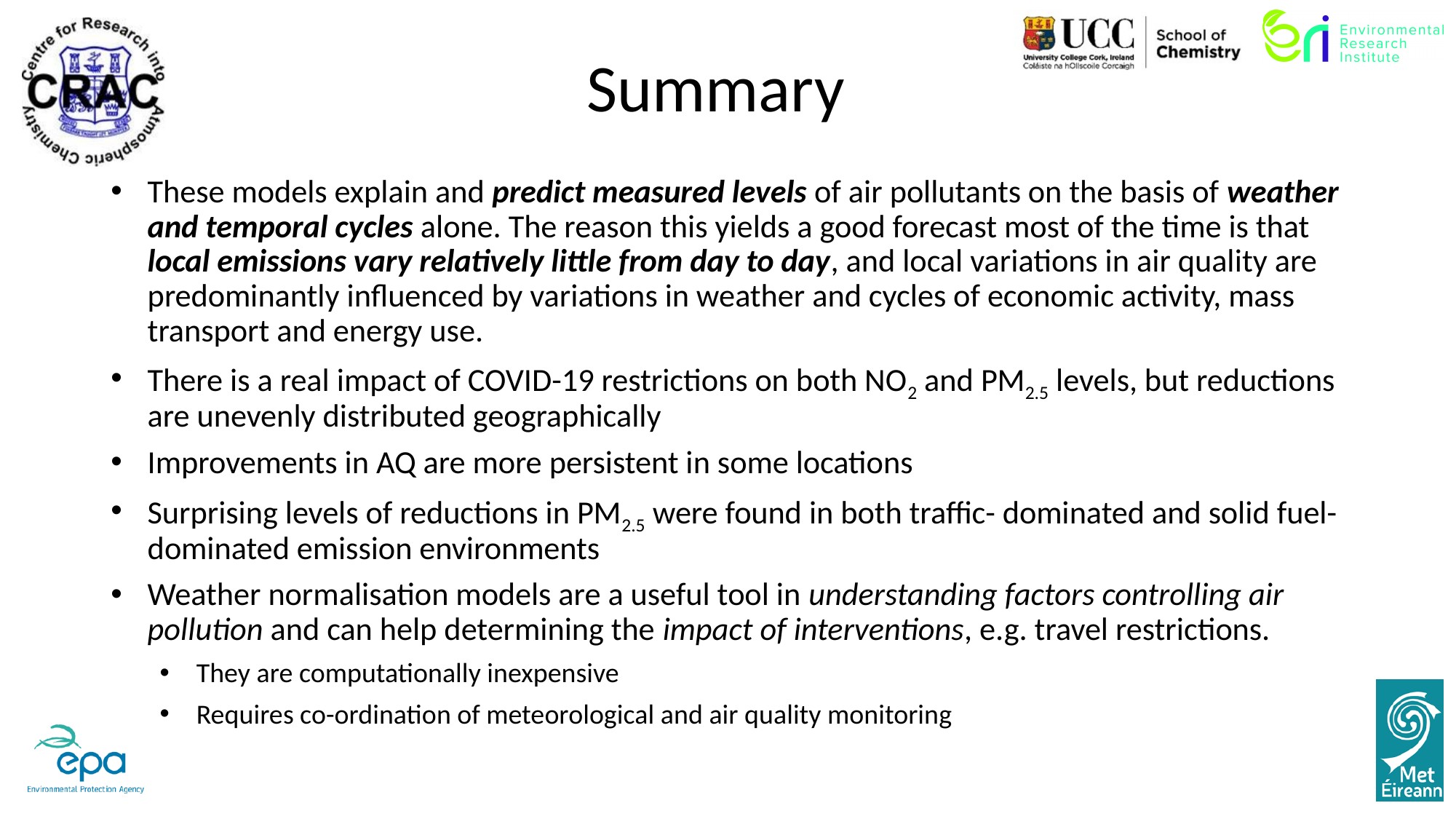

# Summary
These models explain and predict measured levels of air pollutants on the basis of weather and temporal cycles alone. The reason this yields a good forecast most of the time is that local emissions vary relatively little from day to day, and local variations in air quality are predominantly influenced by variations in weather and cycles of economic activity, mass transport and energy use.
There is a real impact of COVID-19 restrictions on both NO2 and PM2.5 levels, but reductions are unevenly distributed geographically
Improvements in AQ are more persistent in some locations
Surprising levels of reductions in PM2.5 were found in both traffic- dominated and solid fuel-dominated emission environments
Weather normalisation models are a useful tool in understanding factors controlling air pollution and can help determining the impact of interventions, e.g. travel restrictions.
They are computationally inexpensive
Requires co-ordination of meteorological and air quality monitoring